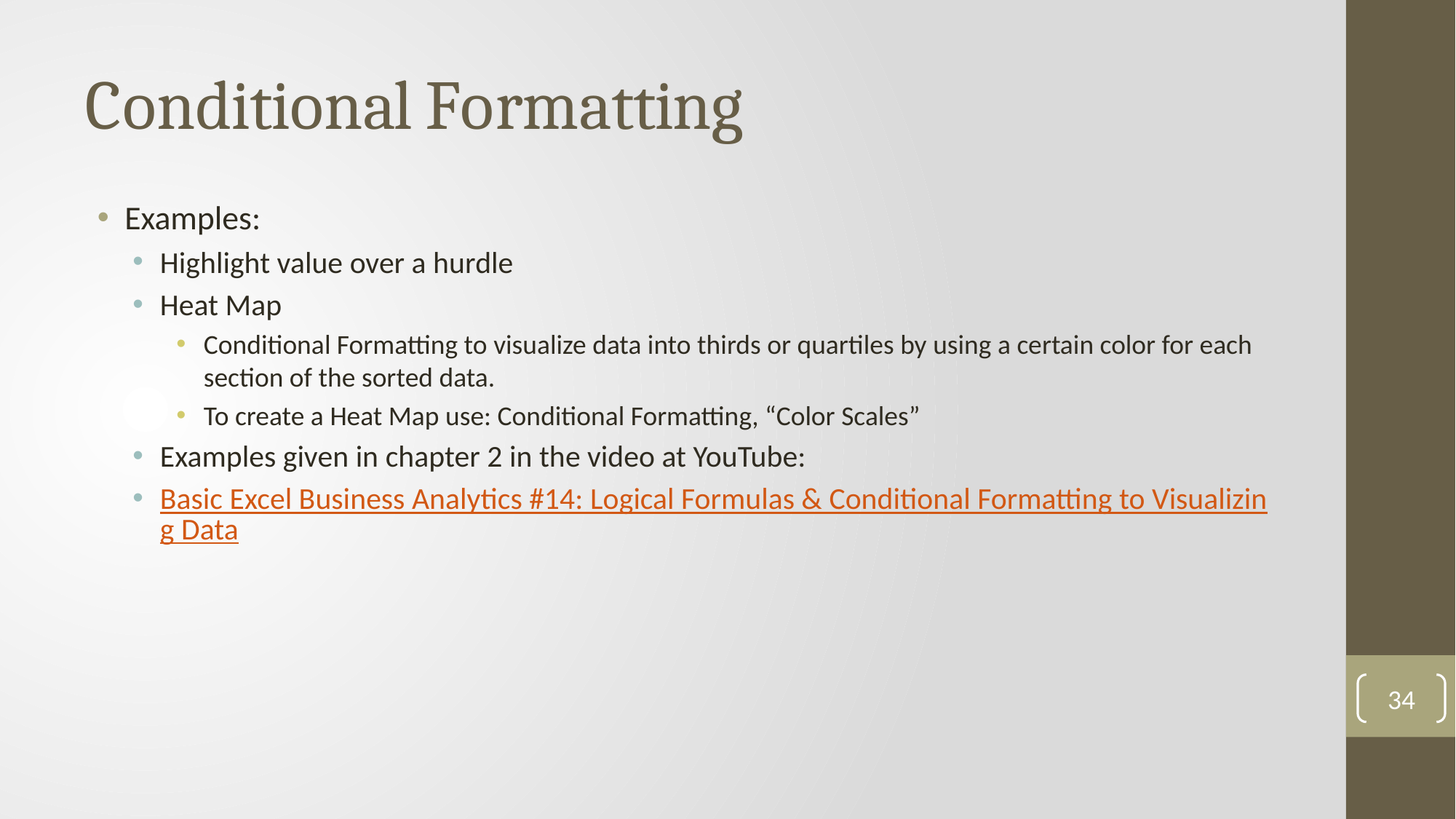

# Conditional Formatting
Examples:
Highlight value over a hurdle
Heat Map
Conditional Formatting to visualize data into thirds or quartiles by using a certain color for each section of the sorted data.
To create a Heat Map use: Conditional Formatting, “Color Scales”
Examples given in chapter 2 in the video at YouTube:
Basic Excel Business Analytics #14: Logical Formulas & Conditional Formatting to Visualizing Data
34